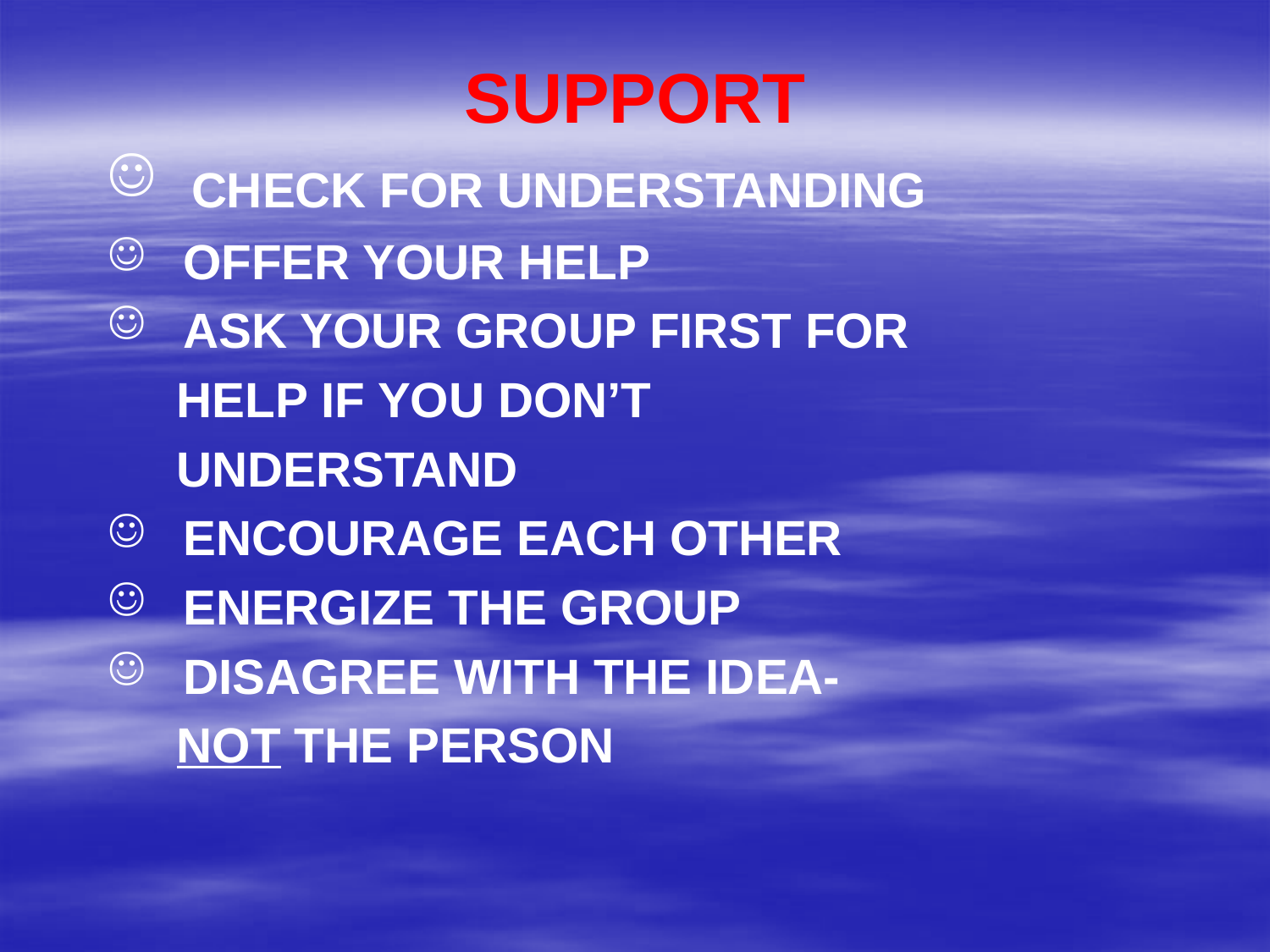

# SUPPORT
  CHECK FOR UNDERSTANDING
  OFFER YOUR HELP
  ASK YOUR GROUP FIRST FOR
     HELP IF YOU DON’T
     UNDERSTAND
  ENCOURAGE EACH OTHER
  ENERGIZE THE GROUP
  DISAGREE WITH THE IDEA-
     NOT THE PERSON